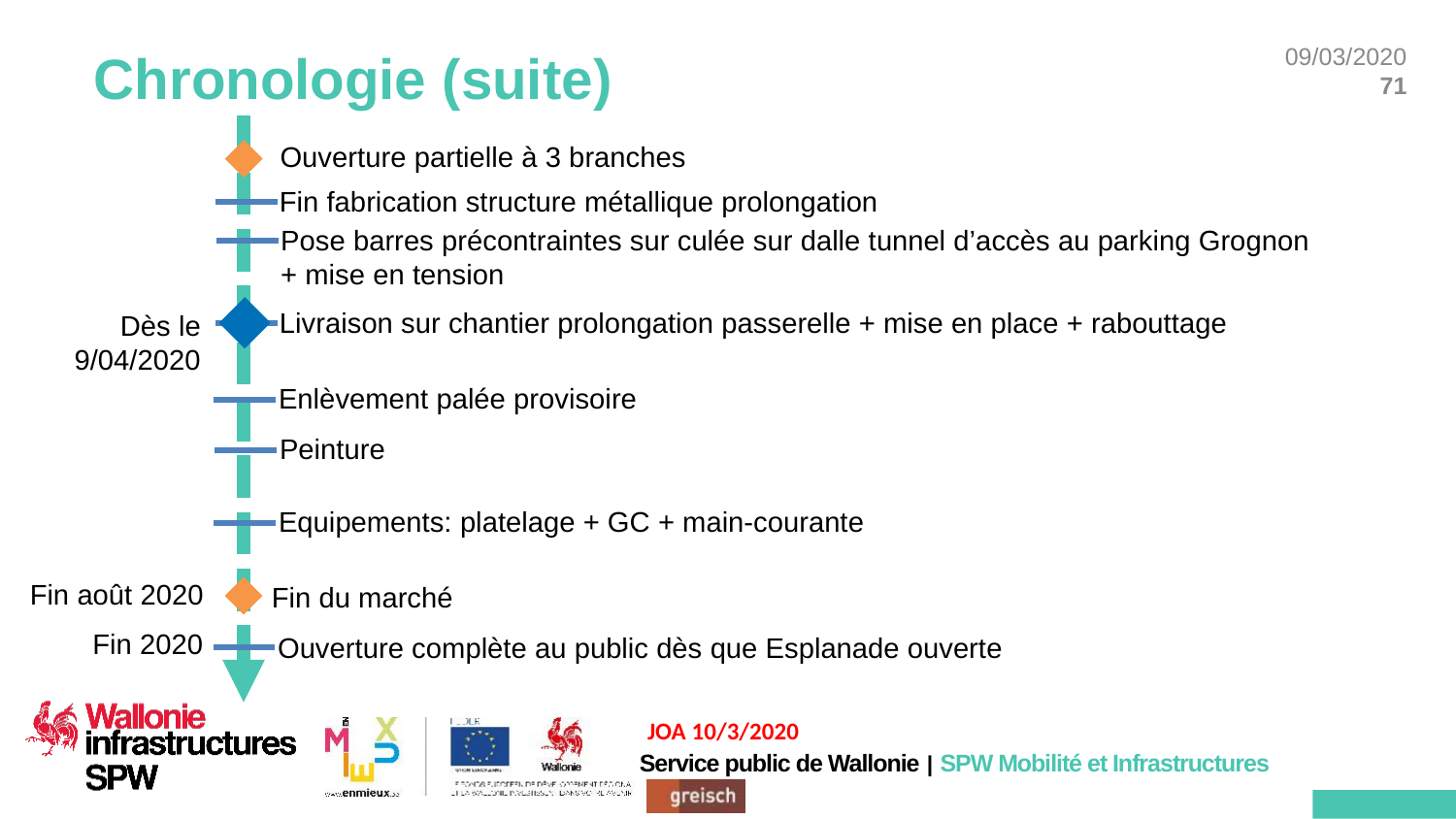

# Chronologie (suite)
Ouverture partielle à 3 branches

Fin fabrication structure métallique prolongation
Pose barres précontraintes sur culée sur dalle tunnel d’accès au parking Grognon
+ mise en tension

Livraison sur chantier prolongation passerelle + mise en place + rabouttage
Dès le 9/04/2020
Enlèvement palée provisoire
Peinture
Equipements: platelage + GC + main-courante
Fin août 2020
Fin du marché

Fin 2020
Ouverture complète au public dès que Esplanade ouverte